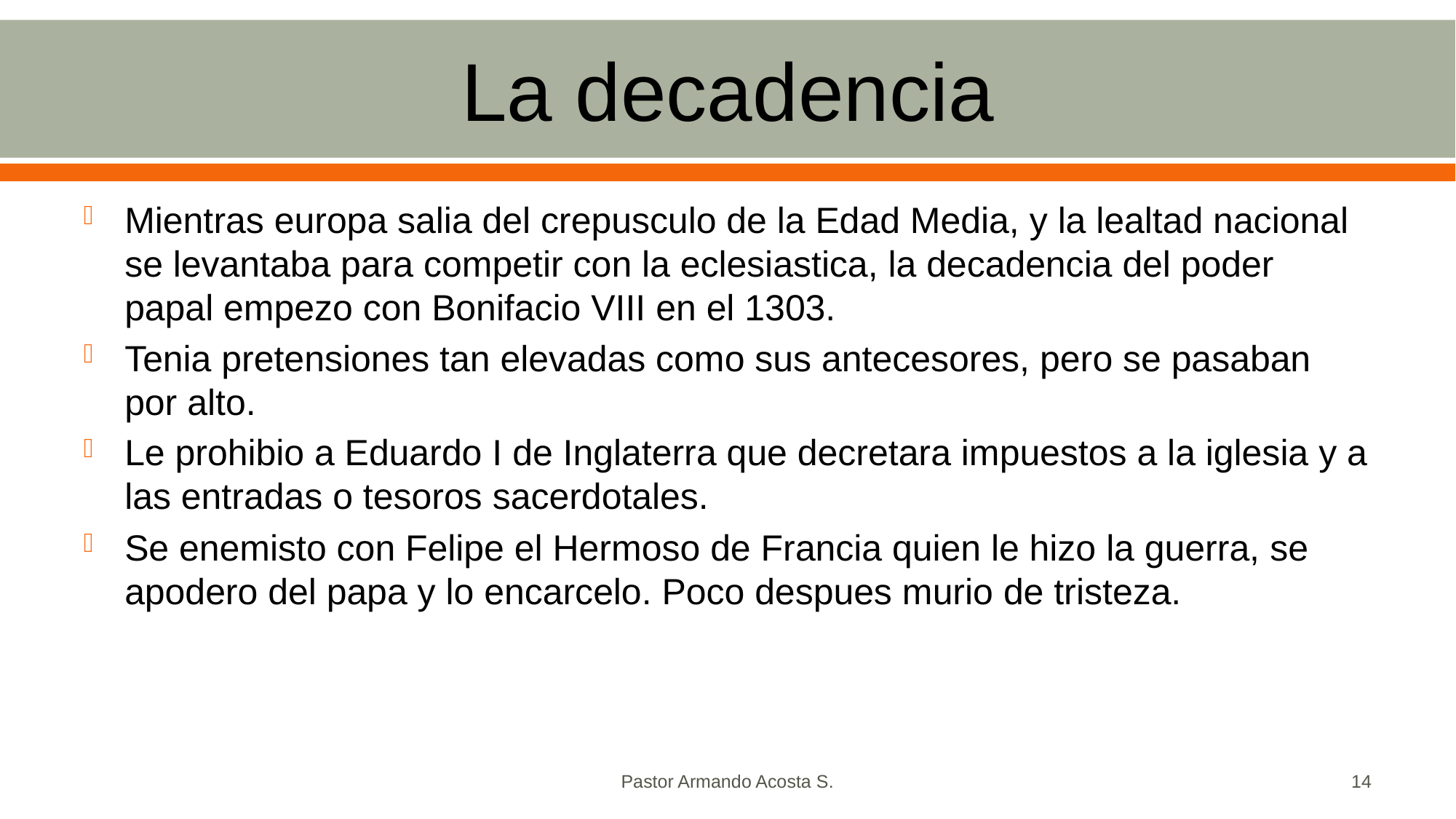

# La decadencia
Mientras europa salia del crepusculo de la Edad Media, y la lealtad nacional se levantaba para competir con la eclesiastica, la decadencia del poder papal empezo con Bonifacio VIII en el 1303.
Tenia pretensiones tan elevadas como sus antecesores, pero se pasaban por alto.
Le prohibio a Eduardo I de Inglaterra que decretara impuestos a la iglesia y a las entradas o tesoros sacerdotales.
Se enemisto con Felipe el Hermoso de Francia quien le hizo la guerra, se apodero del papa y lo encarcelo. Poco despues murio de tristeza.
Pastor Armando Acosta S.
14